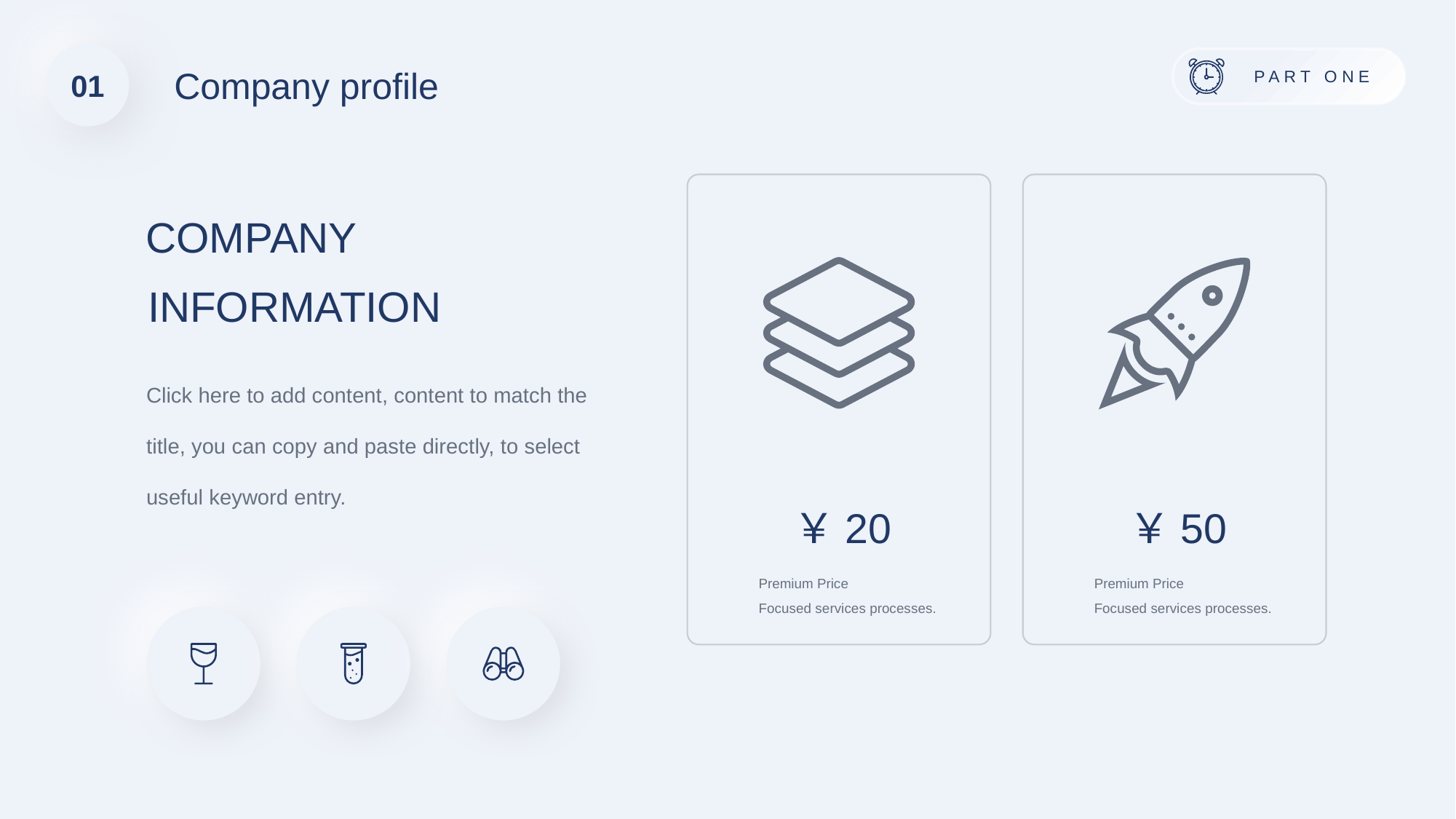

01
Company profile

COMPANY

INFORMATION
Click here to add content, content to match the title, you can copy and paste directly, to select useful keyword entry.
￥20
￥50
Premium Price
Focused services processes.
Premium Price
Focused services processes.